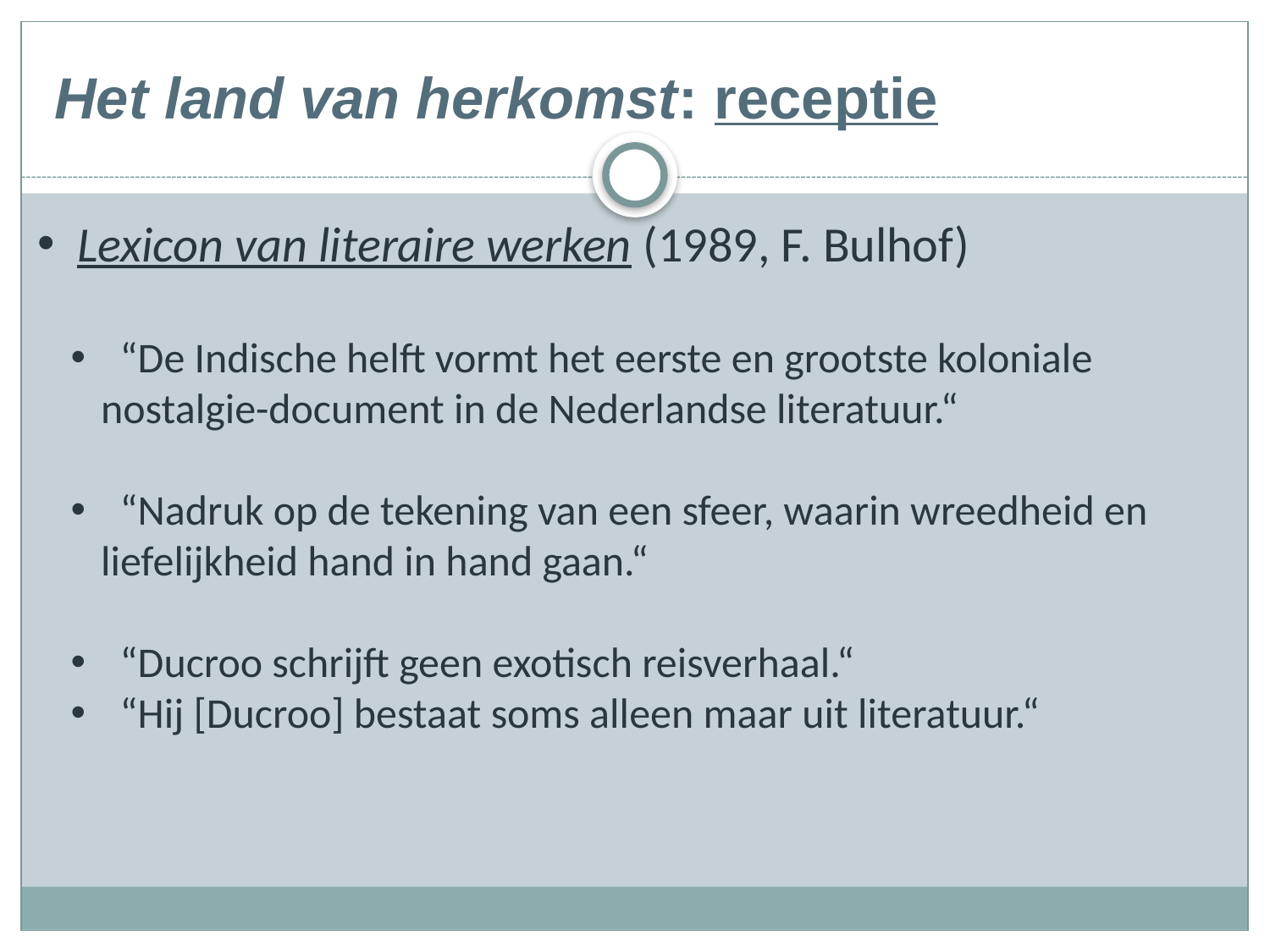

# Het land van herkomst: receptie
  Lexicon van literaire werken (1989, F. Bulhof)

  “De Indische helft vormt het eerste en grootste koloniale nostalgie-document in de Nederlandse literatuur.“

  “Nadruk op de tekening van een sfeer, waarin wreedheid en liefelijkheid hand in hand gaan.“

  “Ducroo schrijft geen exotisch reisverhaal.“
  “Hij [Ducroo] bestaat soms alleen maar uit literatuur.“